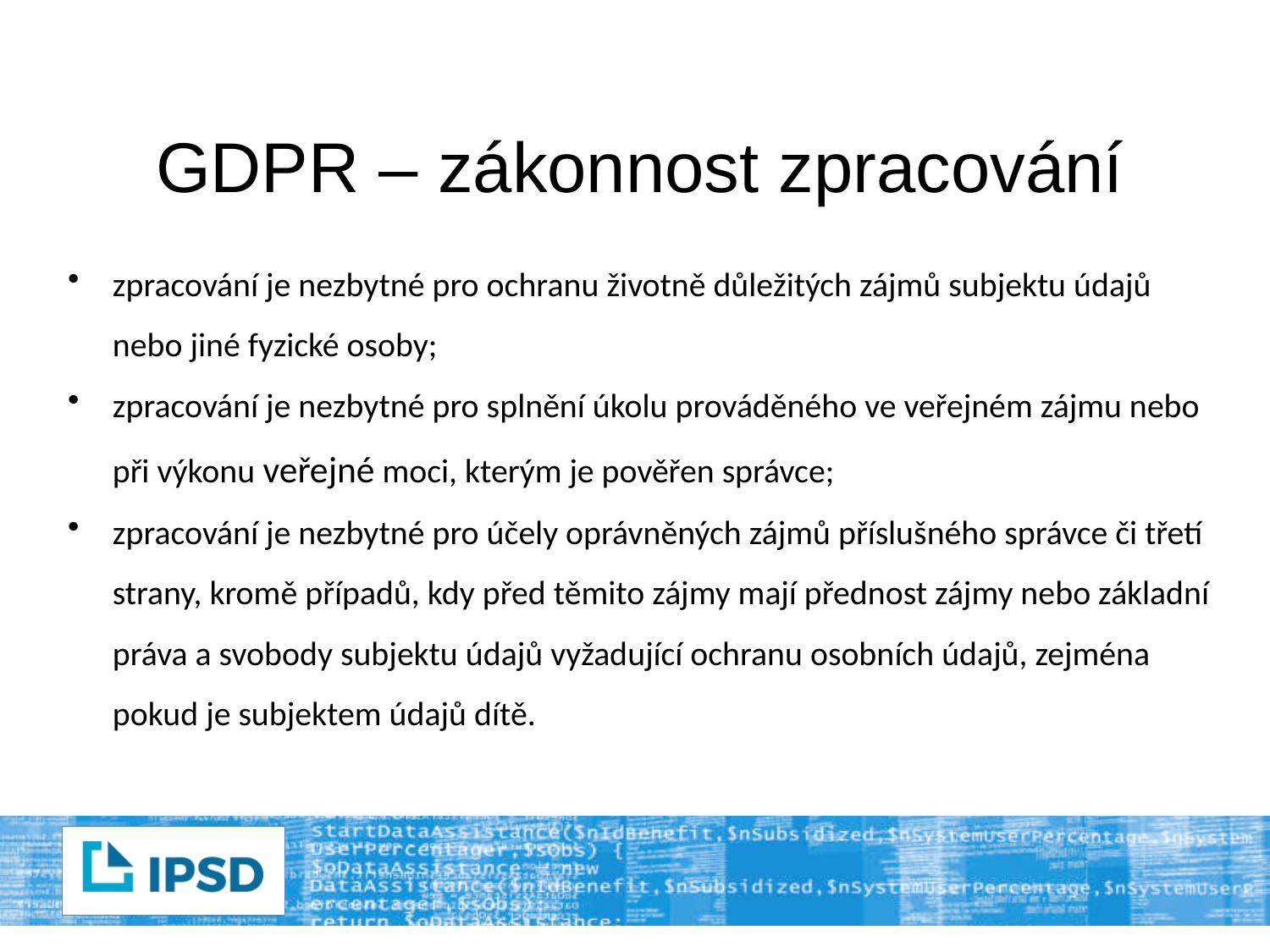

# GDPR – zákonnost zpracování
zpracování je nezbytné pro ochranu životně důležitých zájmů subjektu údajů nebo jiné fyzické osoby;
zpracování je nezbytné pro splnění úkolu prováděného ve veřejném zájmu nebo při výkonu veřejné moci, kterým je pověřen správce;
zpracování je nezbytné pro účely oprávněných zájmů příslušného správce či třetí strany, kromě případů, kdy před těmito zájmy mají přednost zájmy nebo základní práva a svobody subjektu údajů vyžadující ochranu osobních údajů, zejména pokud je subjektem údajů dítě.